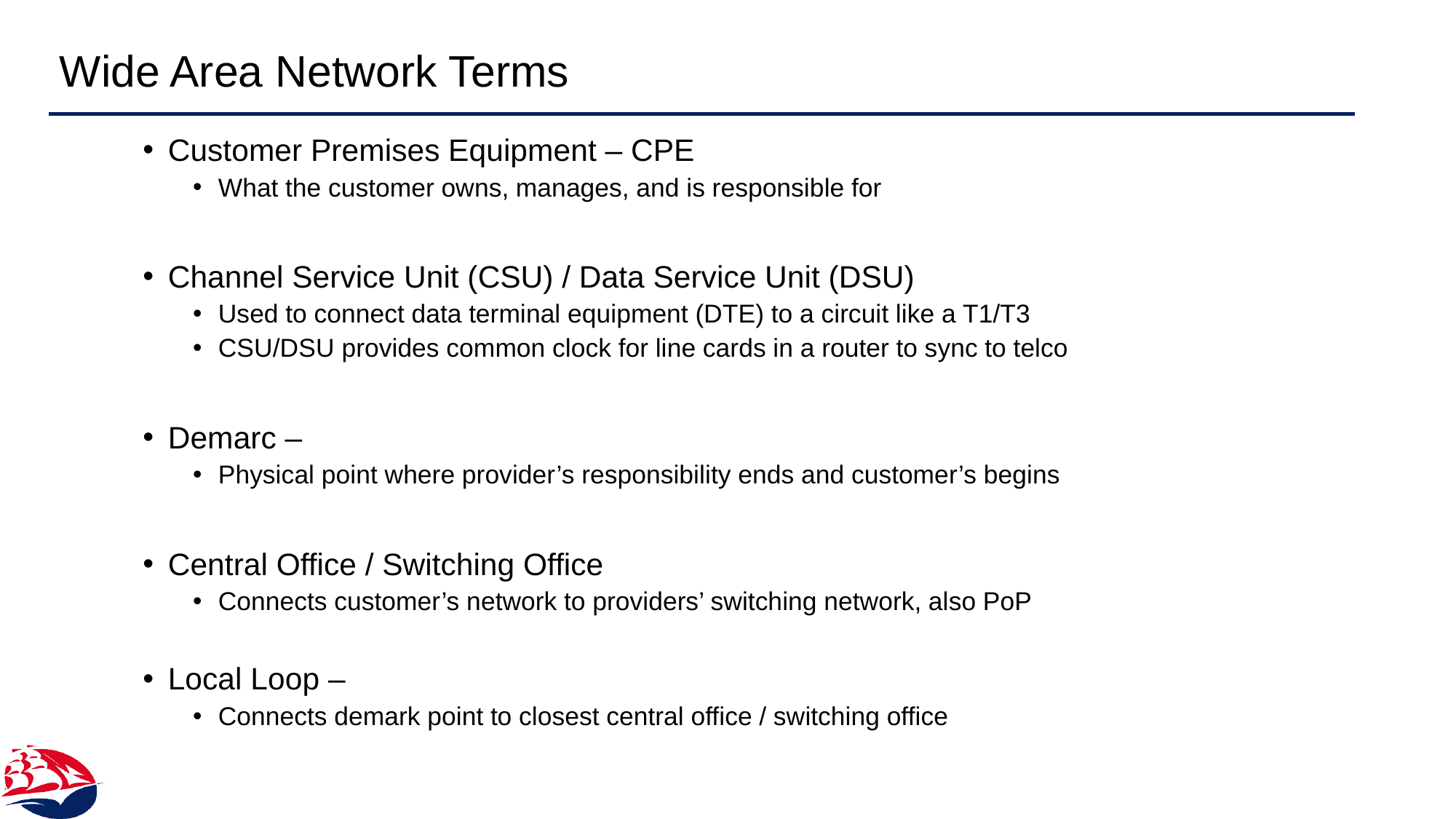

# Wide Area Network Terms
Customer Premises Equipment – CPE
What the customer owns, manages, and is responsible for

Channel Service Unit (CSU) / Data Service Unit (DSU)
Used to connect data terminal equipment (DTE) to a circuit like a T1/T3
CSU/DSU provides common clock for line cards in a router to sync to telco

Demarc –
Physical point where provider’s responsibility ends and customer’s begins

Central Office / Switching Office
Connects customer’s network to providers’ switching network, also PoP

Local Loop –
Connects demark point to closest central office / switching office